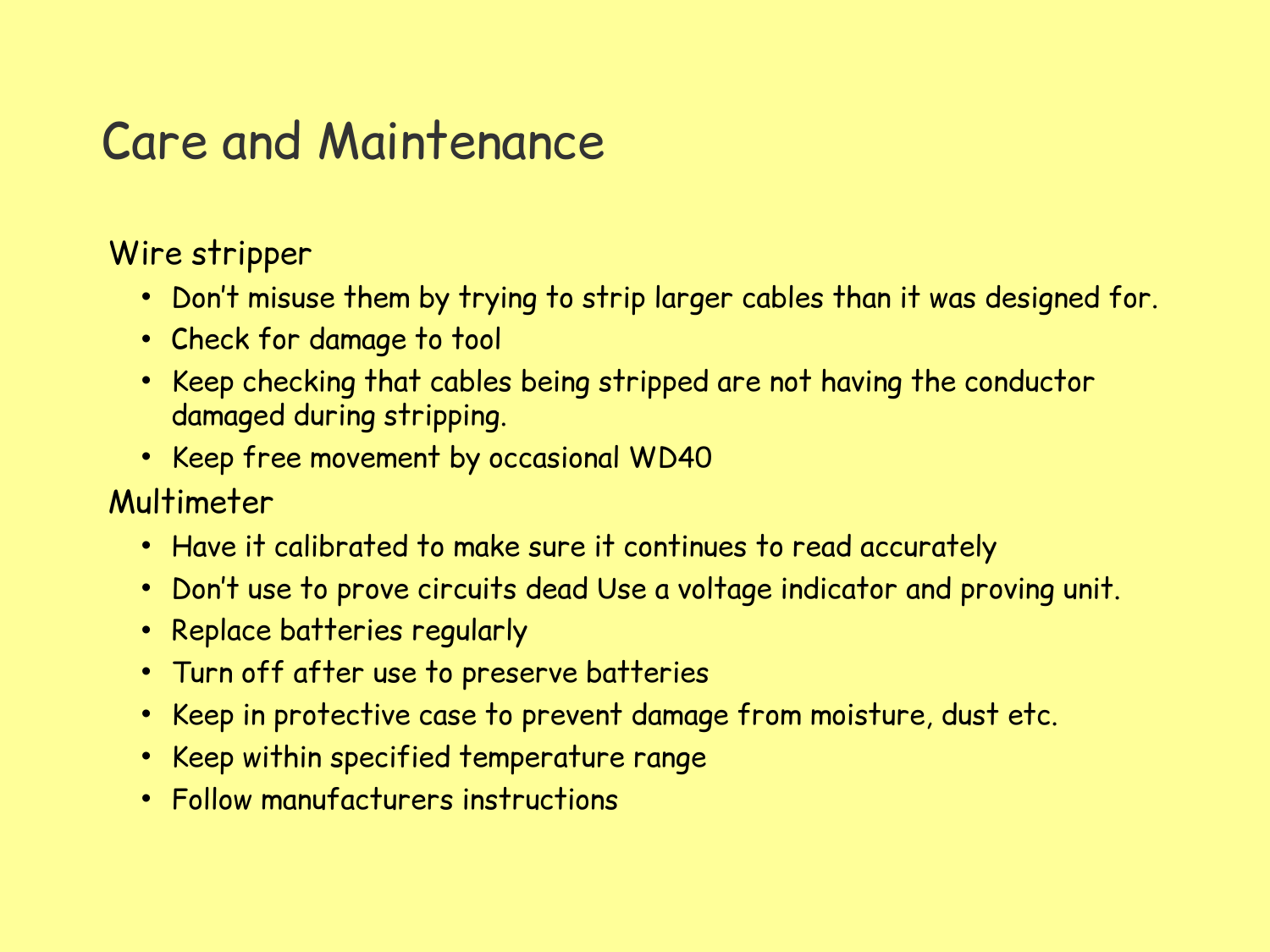

Care and Maintenance
Wire stripper
Don’t misuse them by trying to strip larger cables than it was designed for.
Check for damage to tool
Keep checking that cables being stripped are not having the conductor damaged during stripping.
Keep free movement by occasional WD40
Multimeter
Have it calibrated to make sure it continues to read accurately
Don’t use to prove circuits dead Use a voltage indicator and proving unit.
Replace batteries regularly
Turn off after use to preserve batteries
Keep in protective case to prevent damage from moisture, dust etc.
Keep within specified temperature range
Follow manufacturers instructions